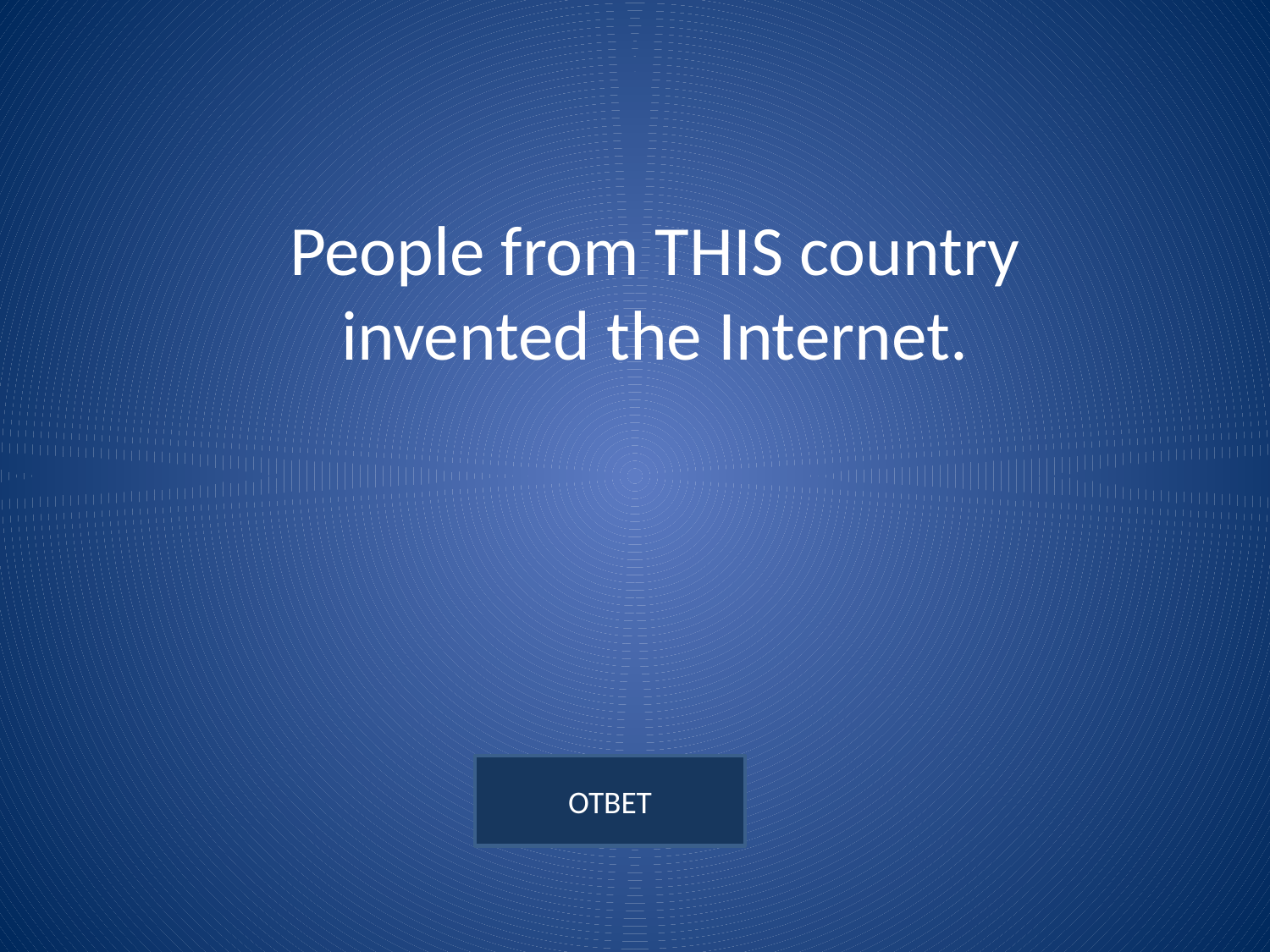

People from THIS country invented the Internet.